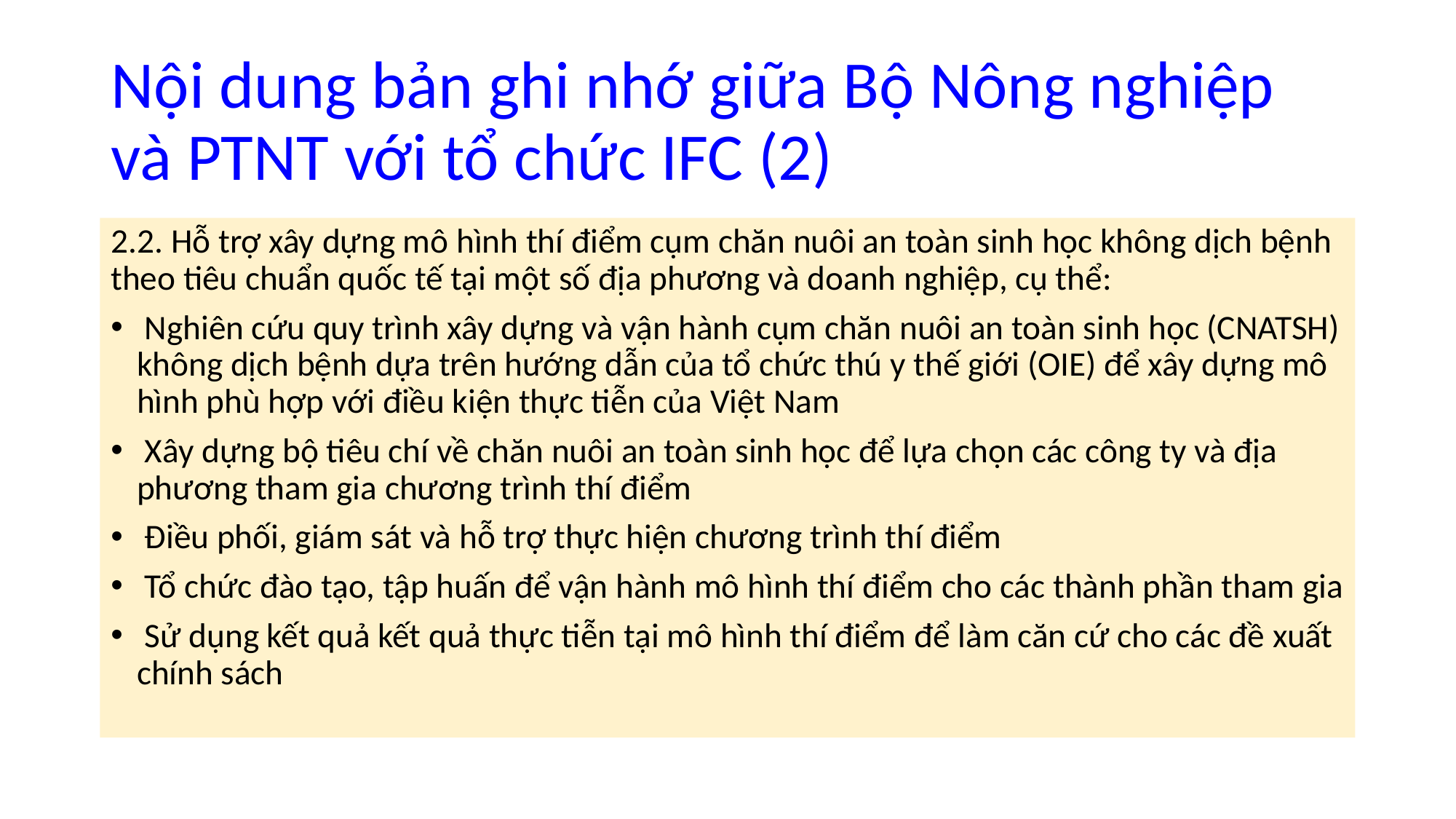

# Nội dung bản ghi nhớ giữa Bộ Nông nghiệp và PTNT với tổ chức IFC (2)
2.2. Hỗ trợ xây dựng mô hình thí điểm cụm chăn nuôi an toàn sinh học không dịch bệnh theo tiêu chuẩn quốc tế tại một số địa phương và doanh nghiệp, cụ thể:
 Nghiên cứu quy trình xây dựng và vận hành cụm chăn nuôi an toàn sinh học (CNATSH) không dịch bệnh dựa trên hướng dẫn của tổ chức thú y thế giới (OIE) để xây dựng mô hình phù hợp với điều kiện thực tiễn của Việt Nam
 Xây dựng bộ tiêu chí về chăn nuôi an toàn sinh học để lựa chọn các công ty và địa phương tham gia chương trình thí điểm
 Điều phối, giám sát và hỗ trợ thực hiện chương trình thí điểm
 Tổ chức đào tạo, tập huấn để vận hành mô hình thí điểm cho các thành phần tham gia
 Sử dụng kết quả kết quả thực tiễn tại mô hình thí điểm để làm căn cứ cho các đề xuất chính sách